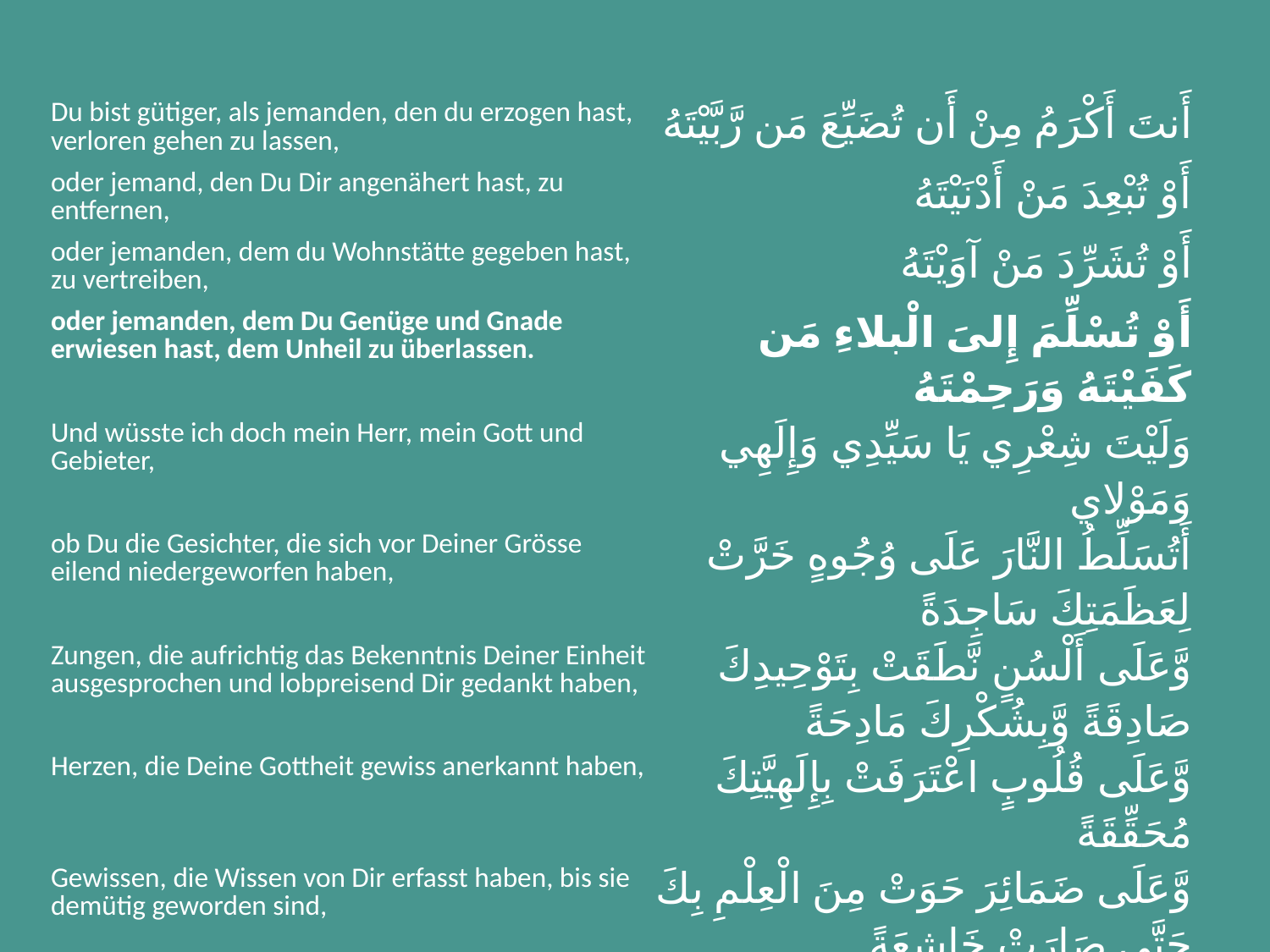

| Du bist gütiger, als jemanden, den du erzogen hast, verloren gehen zu lassen, | أَنتَ أَكْرَمُ مِنْ أَن تُضَيِّعَ مَن رَّبَّيْتَهُ |
| --- | --- |
| oder jemand, den Du Dir angenähert hast, zu entfernen, | أَوْ تُبْعِدَ مَنْ أَدْنَيْتَهُ |
| oder jemanden, dem du Wohnstätte gegeben hast, zu vertreiben, | أَوْ تُشَرِّدَ مَنْ آوَيْتَهُ |
| oder jemanden, dem Du Genüge und Gnade erwiesen hast, dem Unheil zu überlassen. | أَوْ تُسْلِّمَ إِلىَ الْبلاءِ مَن كَفَيْتَهُ وَرَحِمْتَهُ |
| Und wüsste ich doch mein Herr, mein Gott und Gebieter, | وَلَيْتَ شِعْرِي يَا سَيِّدِي وَإِلَهِي وَمَوْلاي |
| ob Du die Gesichter, die sich vor Deiner Grösse eilend niedergeworfen haben, | أَتُسَلِّطُ النَّارَ عَلَى وُجُوهٍ خَرَّتْ لِعَظَمَتِكَ سَاجِدَةً |
| Zungen, die aufrichtig das Bekenntnis Deiner Einheit ausgesprochen und lobpreisend Dir gedankt haben, | وَّعَلَى أَلْسُنٍ نَّطَقَتْ بِتَوْحِيدِكَ صَادِقَةً وَّبِشُكْرِكَ مَادِحَةً |
| Herzen, die Deine Gottheit gewiss anerkannt haben, | وَّعَلَى قُلُوبٍ اعْتَرَفَتْ بِإِلَهِيَّتِكَ مُحَقِّقَةً |
| Gewissen, die Wissen von Dir erfasst haben, bis sie demütig geworden sind, | وَّعَلَى ضَمَائِرَ حَوَتْ مِنَ الْعِلْمِ بِكَ حَتَّى صَارَتْ خَاشِعَةً |
| und Körperglieder, die im Gehorsam zu den Orten Deiner Anbetung eilen, | وَّعَلَى جَواِرحَ سَعَتْ إِلَى أَوْطَانِ تَعَبُّدِكَ طَائِعَةً |